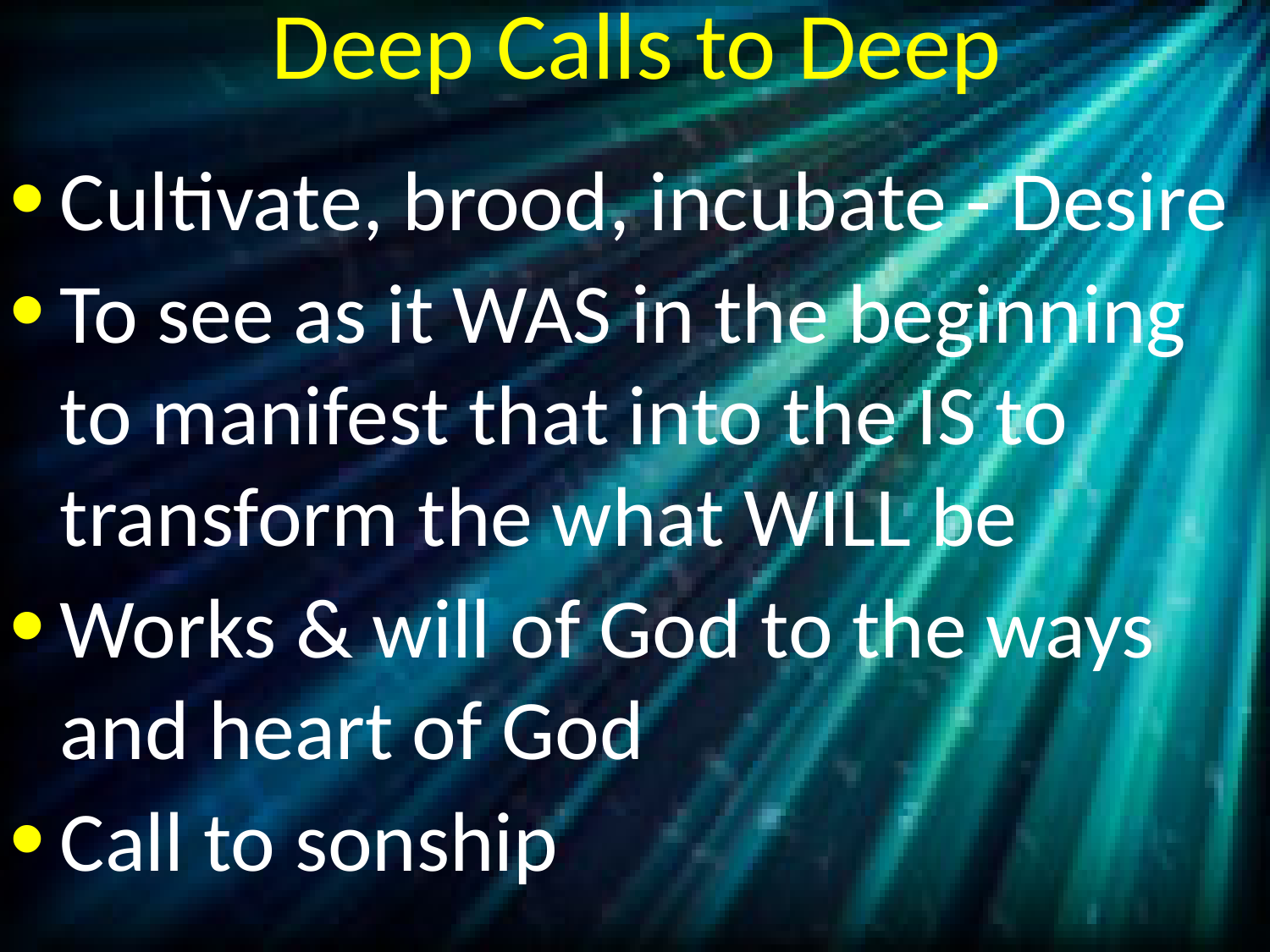

# Deep Calls to Deep
Cultivate, brood, incubate - Desire
To see as it WAS in the beginning to manifest that into the IS to transform the what WILL be
Works & will of God to the ways and heart of God
Call to sonship